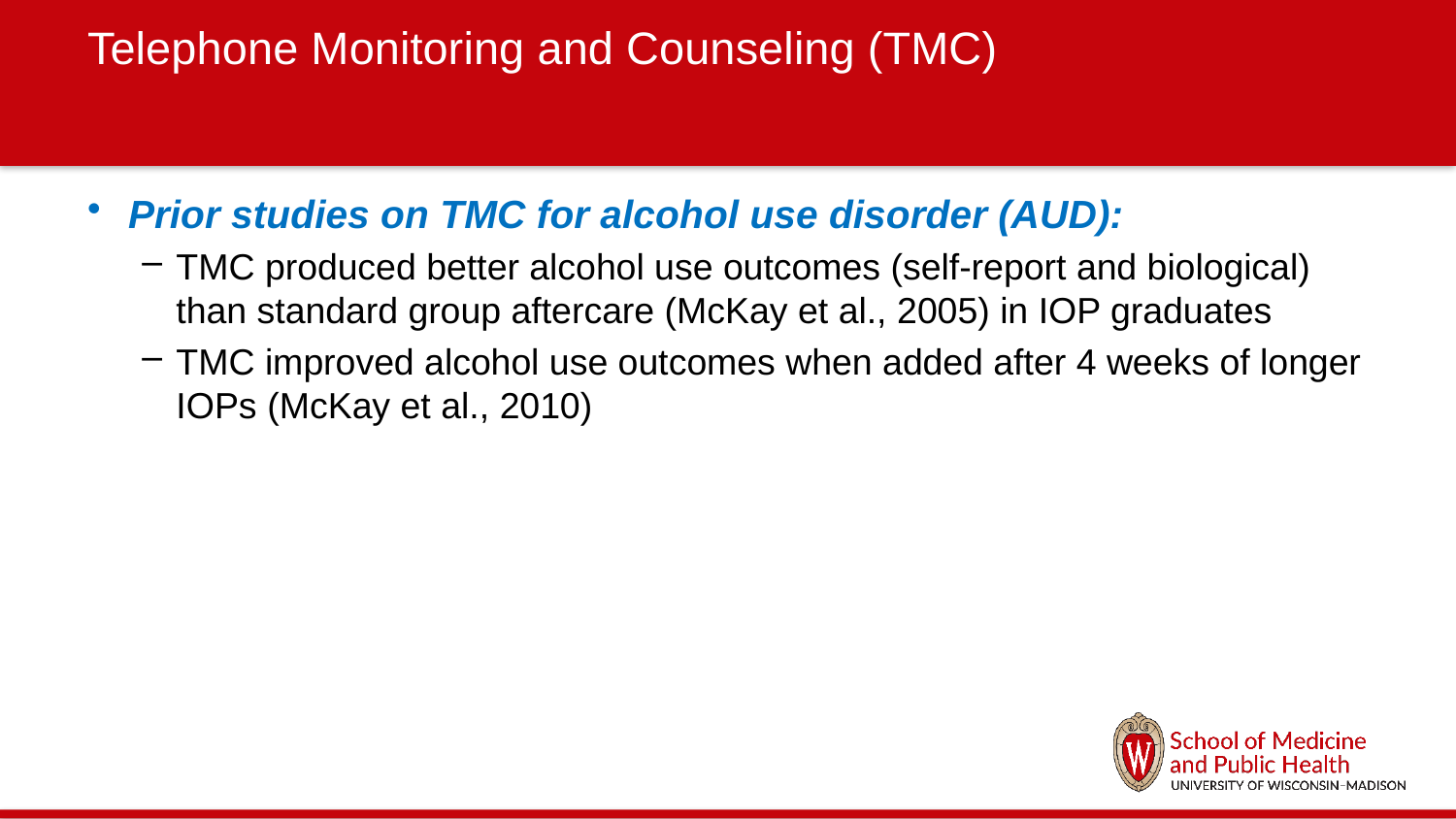

# Telephone Monitoring and Counseling (TMC)
Prior studies on TMC for alcohol use disorder (AUD):
TMC produced better alcohol use outcomes (self-report and biological) than standard group aftercare (McKay et al., 2005) in IOP graduates
TMC improved alcohol use outcomes when added after 4 weeks of longer IOPs (McKay et al., 2010)